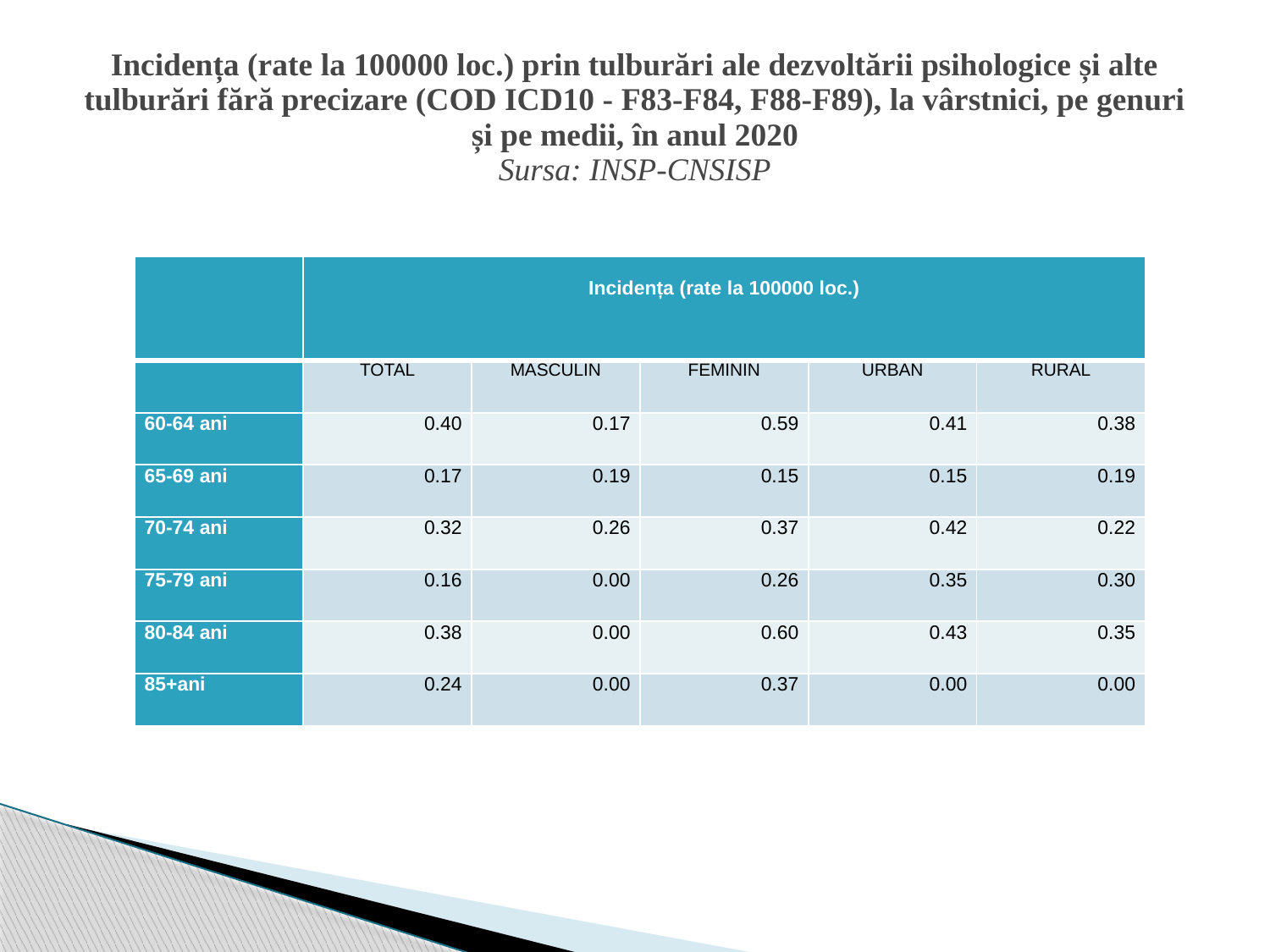

# Incidența (rate la 100000 loc.) prin tulburări ale dezvoltării psihologice și alte tulburări fără precizare (COD ICD10 - F83-F84, F88-F89), la vârstnici, pe genuri și pe medii, în anul 2020 Sursa: INSP-CNSISP
|  | Incidența (rate la 100000 loc.) |  |  |  |  |
| --- | --- | --- | --- | --- | --- |
|  | TOTAL | MASCULIN | FEMININ | URBAN | RURAL |
| 60-64 ani | 0.40 | 0.17 | 0.59 | 0.41 | 0.38 |
| 65-69 ani | 0.17 | 0.19 | 0.15 | 0.15 | 0.19 |
| 70-74 ani | 0.32 | 0.26 | 0.37 | 0.42 | 0.22 |
| 75-79 ani | 0.16 | 0.00 | 0.26 | 0.35 | 0.30 |
| 80-84 ani | 0.38 | 0.00 | 0.60 | 0.43 | 0.35 |
| 85+ani | 0.24 | 0.00 | 0.37 | 0.00 | 0.00 |